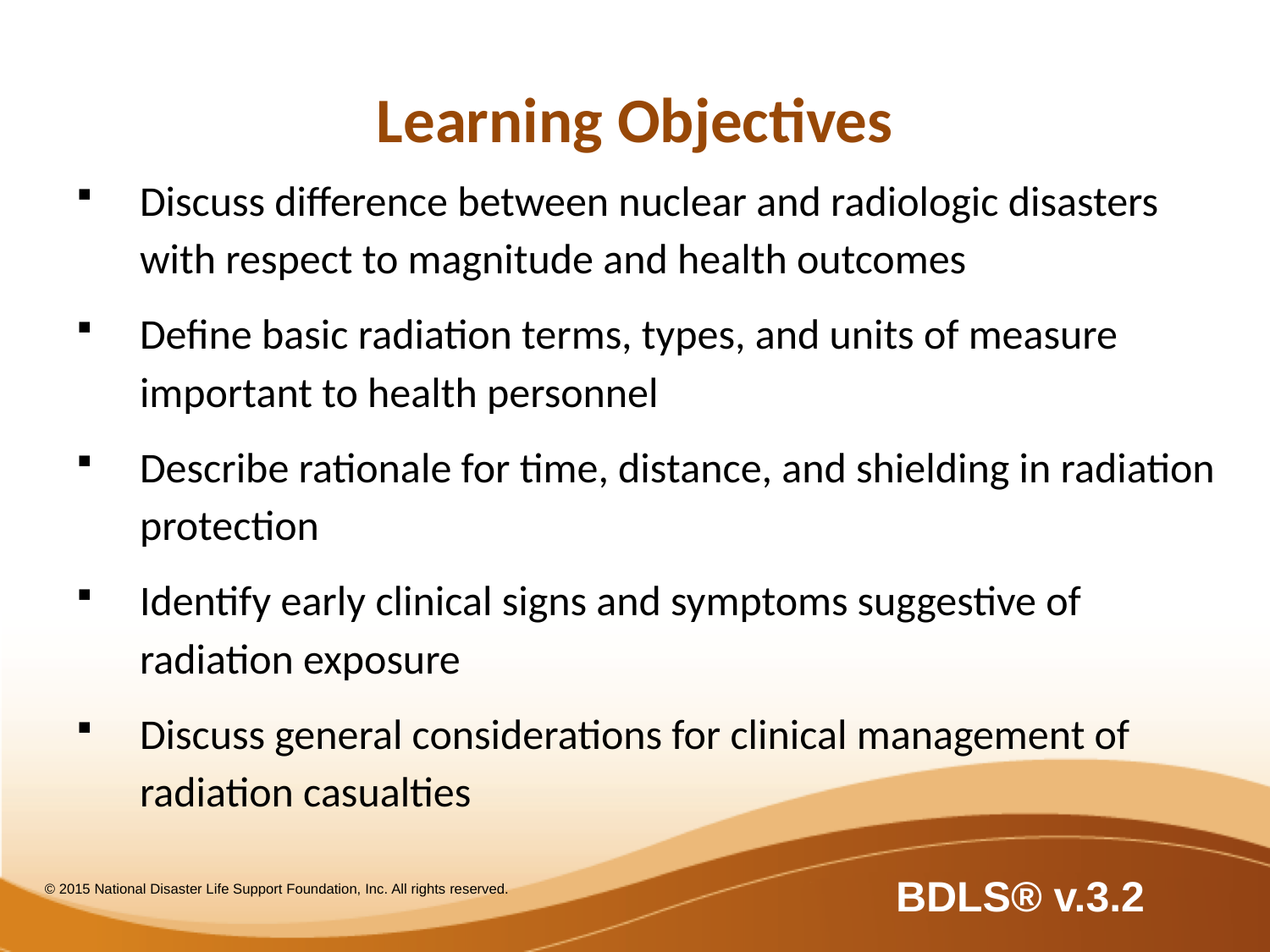

# Learning Objectives
Discuss difference between nuclear and radiologic disasters with respect to magnitude and health outcomes
Define basic radiation terms, types, and units of measure important to health personnel
Describe rationale for time, distance, and shielding in radiation protection
Identify early clinical signs and symptoms suggestive of radiation exposure
Discuss general considerations for clinical management of radiation casualties